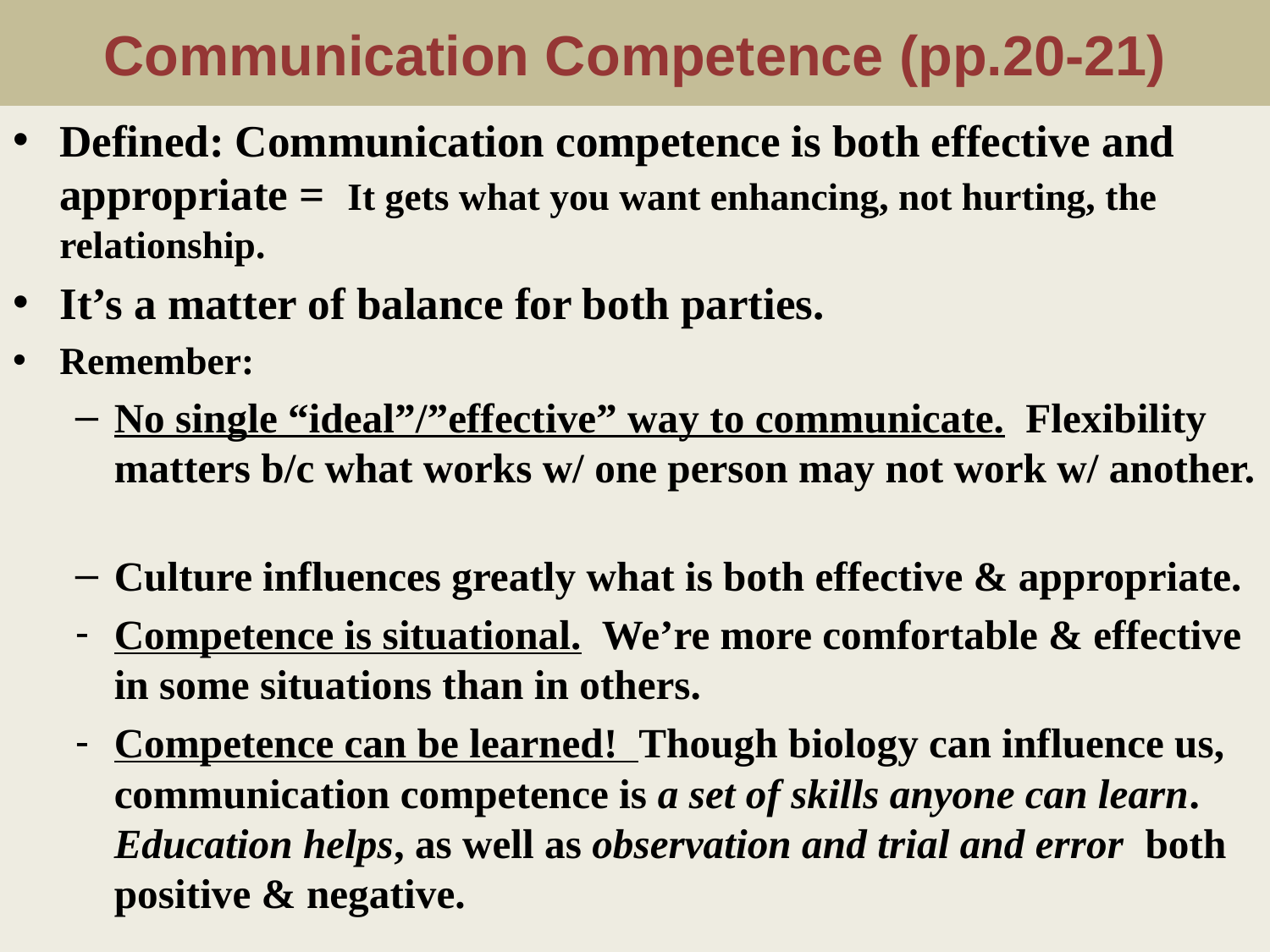

# Communication Competence (pp.20-21)
Defined: Communication competence is both effective and appropriate =  It gets what you want enhancing, not hurting, the relationship.
It’s a matter of balance for both parties.
Remember:
No single “ideal”/”effective” way to communicate.  Flexibility matters b/c what works w/ one person may not work w/ another.
Culture influences greatly what is both effective & appropriate.
Competence is situational.  We’re more comfortable & effective in some situations than in others.
Competence can be learned!  Though biology can influence us, communication competence is a set of skills anyone can learn.  Education helps, as well as observation and trial and error  both positive & negative.